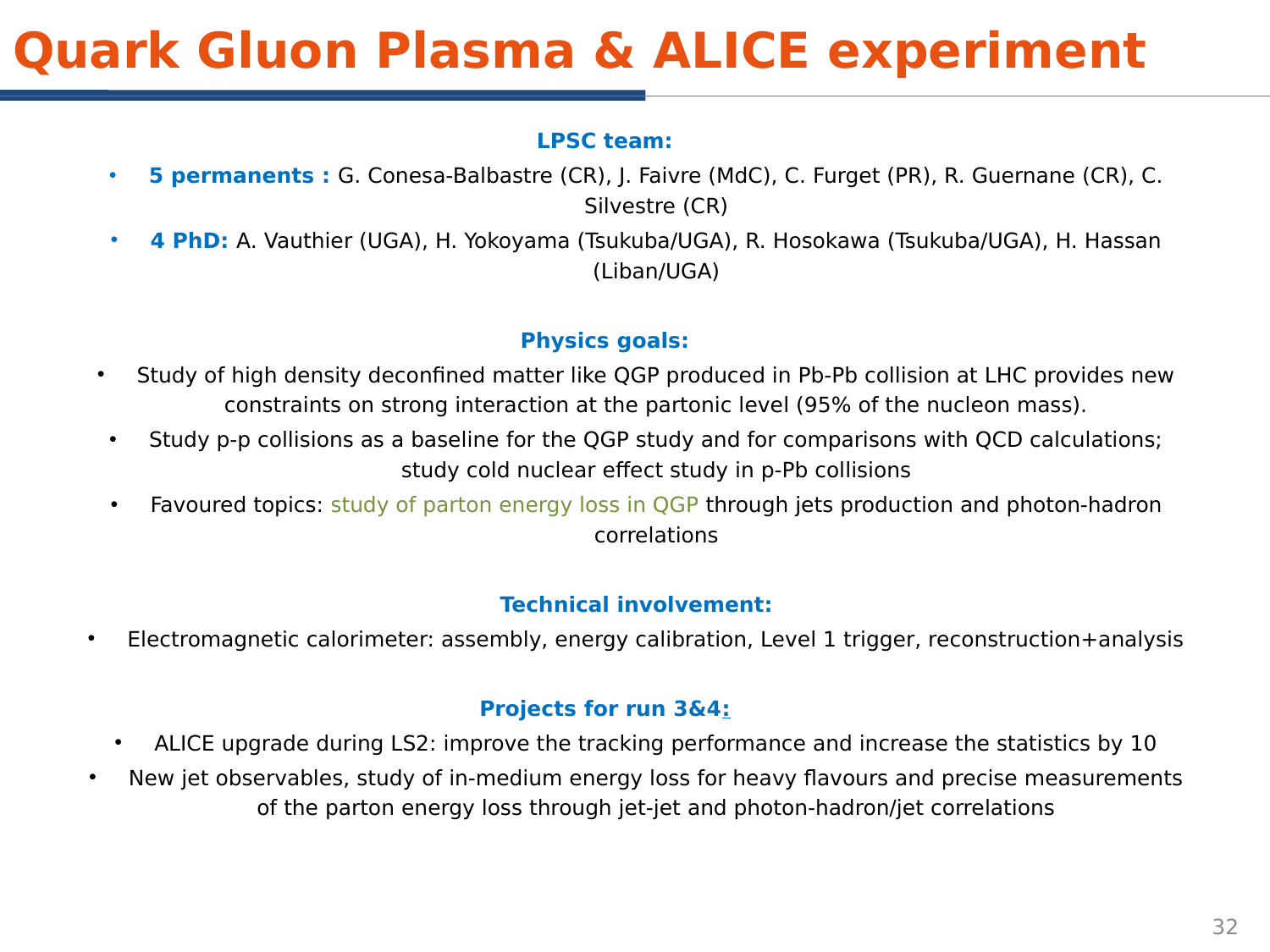

Quark Gluon Plasma & ALICE experiment
LPSC team:
5 permanents : G. Conesa-Balbastre (CR), J. Faivre (MdC), C. Furget (PR), R. Guernane (CR), C. Silvestre (CR)
4 PhD: A. Vauthier (UGA), H. Yokoyama (Tsukuba/UGA), R. Hosokawa (Tsukuba/UGA), H. Hassan (Liban/UGA)

Physics goals:
Study of high density deconfined matter like QGP produced in Pb-Pb collision at LHC provides new constraints on strong interaction at the partonic level (95% of the nucleon mass).
Study p-p collisions as a baseline for the QGP study and for comparisons with QCD calculations; study cold nuclear effect study in p-Pb collisions
Favoured topics: study of parton energy loss in QGP through jets production and photon-hadron correlations

Technical involvement:
Electromagnetic calorimeter: assembly, energy calibration, Level 1 trigger, reconstruction+analysis

Projects for run 3&4:
ALICE upgrade during LS2: improve the tracking performance and increase the statistics by 10
New jet observables, study of in-medium energy loss for heavy flavours and precise measurements of the parton energy loss through jet-jet and photon-hadron/jet correlations